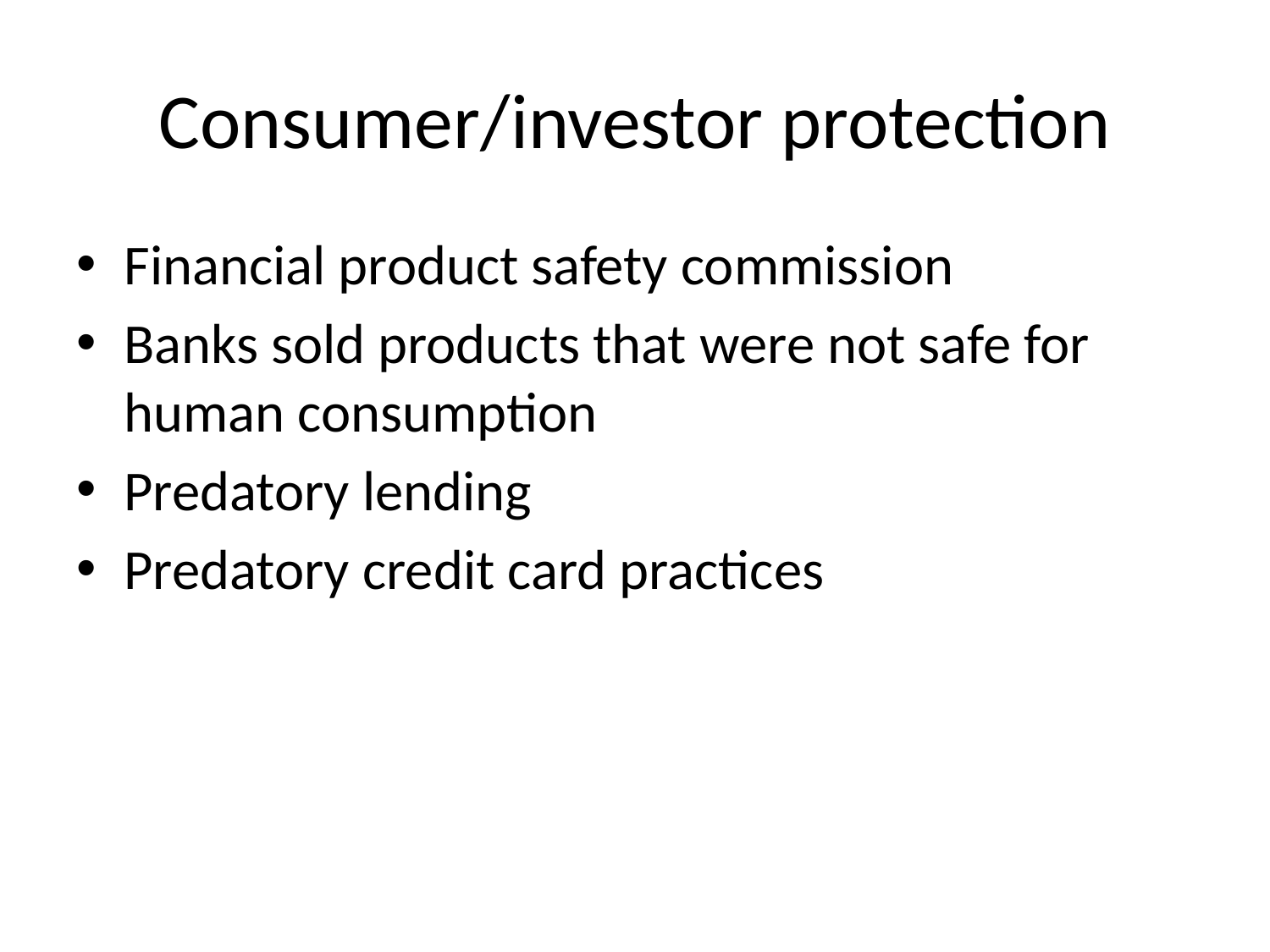

# Consumer/investor protection
Financial product safety commission
Banks sold products that were not safe for human consumption
Predatory lending
Predatory credit card practices